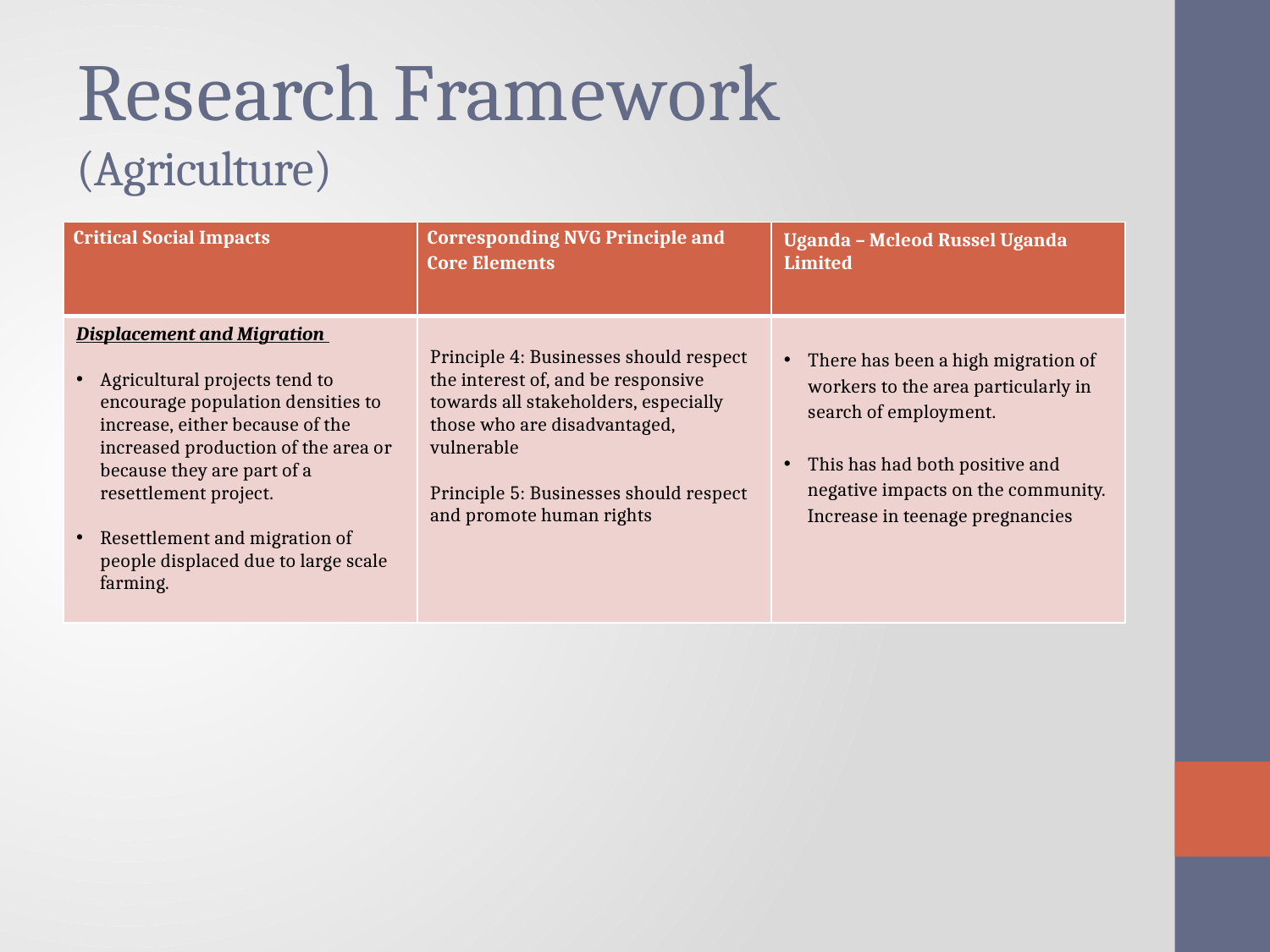

# Research Framework (Agriculture)
| Critical Social Impacts | Corresponding NVG Principle and Core Elements | Uganda – Mcleod Russel Uganda Limited |
| --- | --- | --- |
| Displacement and Migration   Agricultural projects tend to encourage population densities to increase, either because of the increased production of the area or because they are part of a resettlement project. Resettlement and migration of people displaced due to large scale farming. | Principle 4: Businesses should respect the interest of, and be responsive towards all stakeholders, especially those who are disadvantaged, vulnerable Principle 5: Businesses should respect and promote human rights | There has been a high migration of workers to the area particularly in search of employment. This has had both positive and negative impacts on the community. Increase in teenage pregnancies |